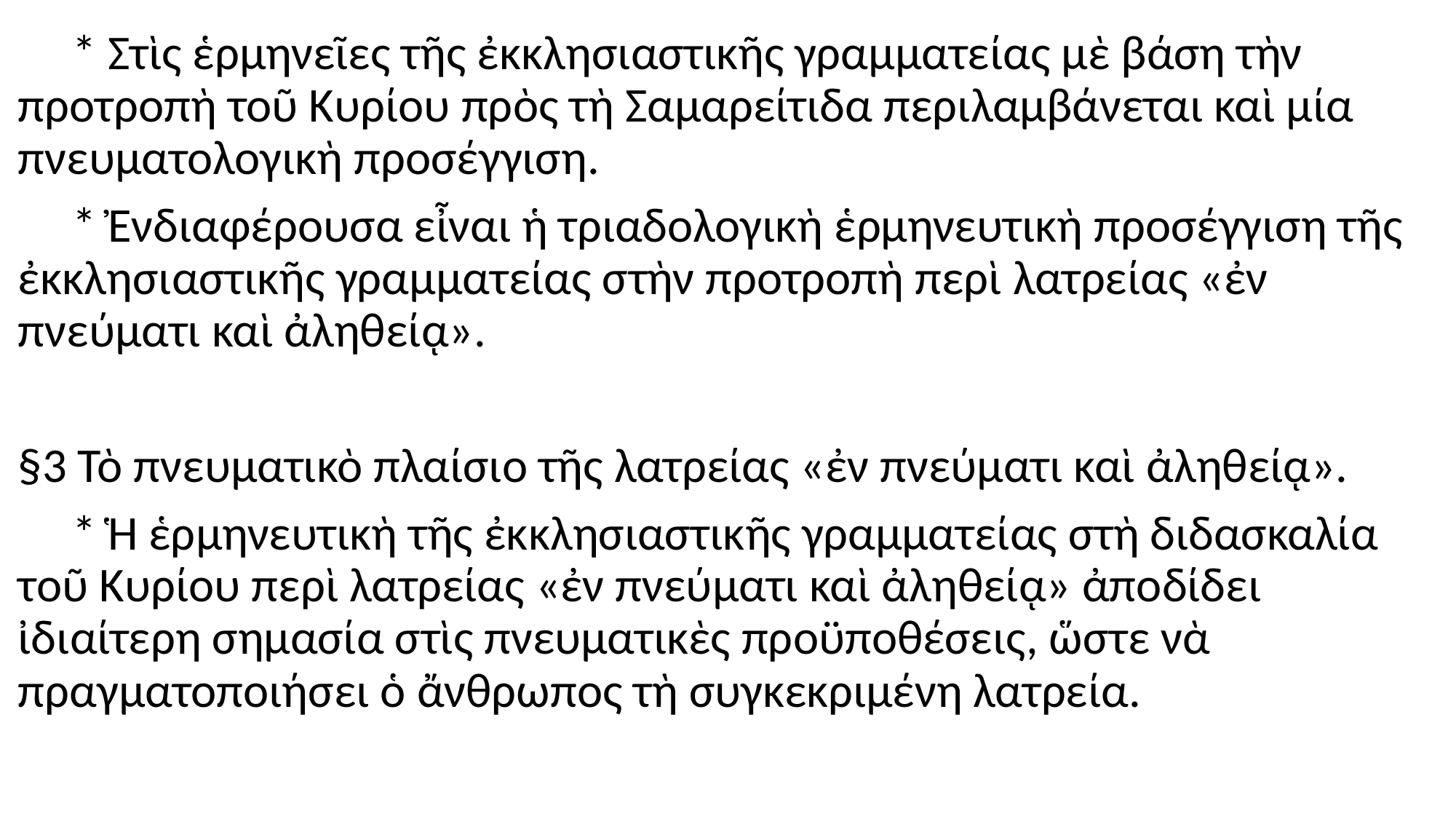

#
     * Στὶς ἑρμηνεῖες τῆς ἐκκλησιαστικῆς γραμματείας μὲ βάση τὴν προτροπὴ τοῦ Κυρίου πρὸς τὴ Σαμαρείτιδα περιλαμβάνεται καὶ μία πνευματολογικὴ προσέγγιση.
     * Ἐνδιαφέρουσα εἶναι ἡ τριαδολογικὴ ἑρμηνευτικὴ προσέγγιση τῆς ἐκκλησιαστικῆς γραμματείας στὴν προτροπὴ περὶ λατρείας «ἐν πνεύματι καὶ ἀληθείᾳ».

§3 Τὸ πνευματικὸ πλαίσιο τῆς λατρείας «ἐν πνεύματι καὶ ἀληθείᾳ».
     * Ἡ ἑρμηνευτικὴ τῆς ἐκκλησιαστικῆς γραμματείας στὴ διδασκαλία τοῦ Κυρίου περὶ λατρείας «ἐν πνεύματι καὶ ἀληθείᾳ» ἀποδίδει ἰδιαίτερη σημασία στὶς πνευματικὲς προϋποθέσεις, ὥστε νὰ πραγματοποιήσει ὁ ἄνθρωπος τὴ συγκεκριμένη λατρεία.